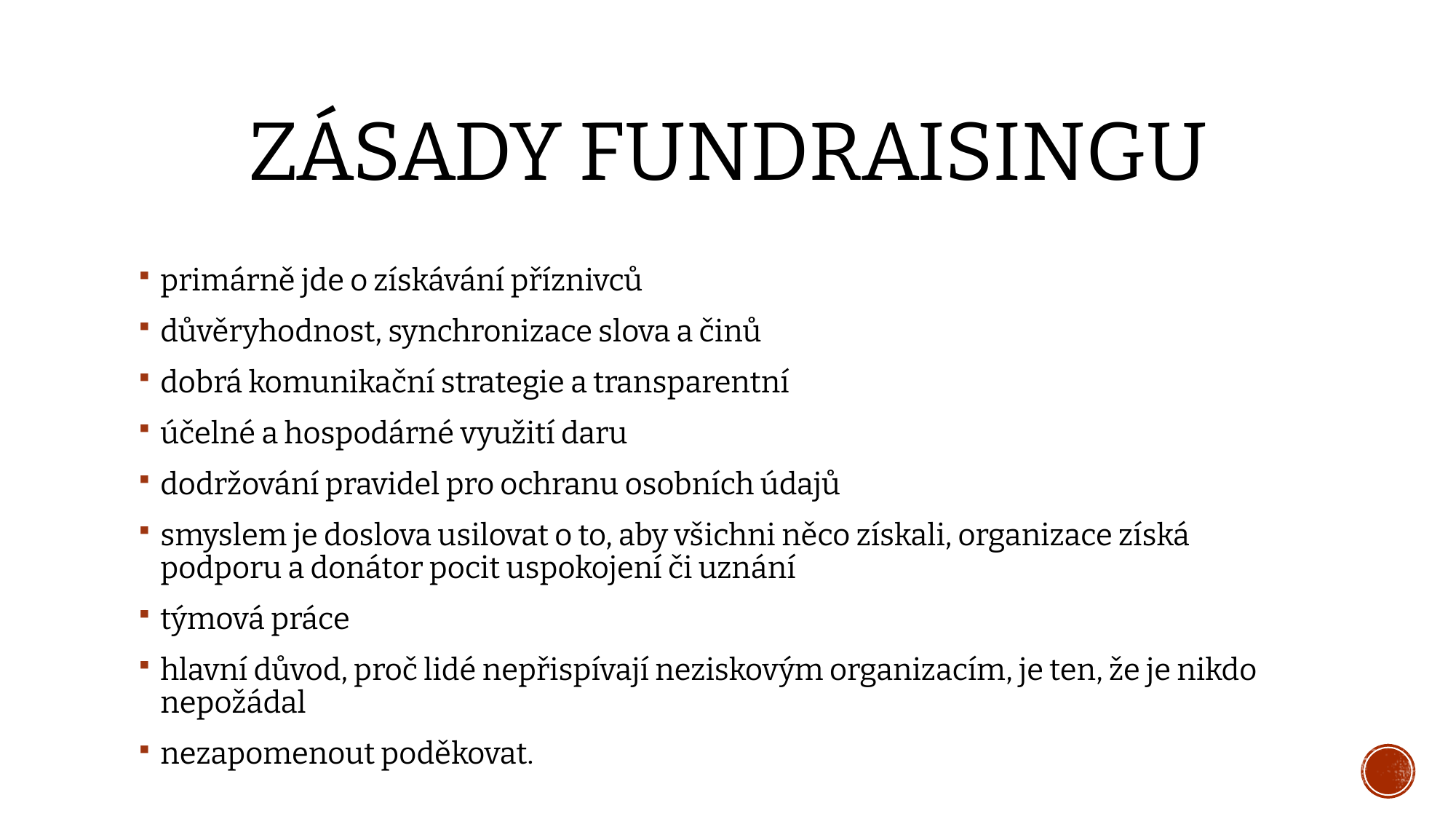

# Zásady fundraisingu

primárně jde o získávání příznivců
důvěryhodnost, synchronizace slova a činů
dobrá komunikační strategie a transparentní
účelné a hospodárné využití daru
dodržování pravidel pro ochranu osobních údajů
smyslem je doslova usilovat o to, aby všichni něco získali, organizace získá podporu a donátor pocit uspokojení či uznání
týmová práce
hlavní důvod, proč lidé nepřispívají neziskovým organizacím, je ten, že je nikdo nepožádal
nezapomenout poděkovat.